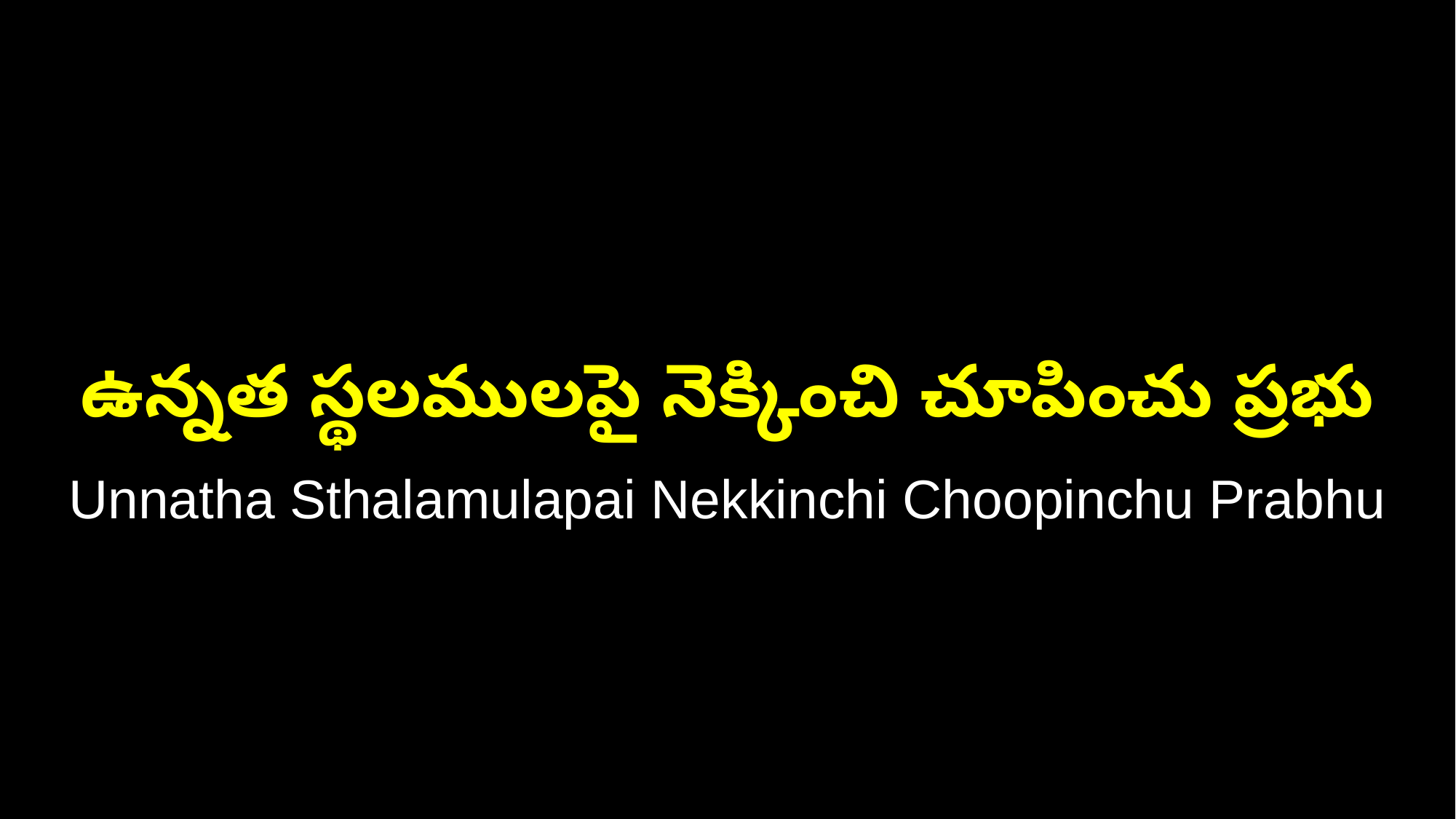

ఉన్నత స్థలములపై నెక్కించి చూపించు ప్రభు
Unnatha Sthalamulapai Nekkinchi Choopinchu Prabhu